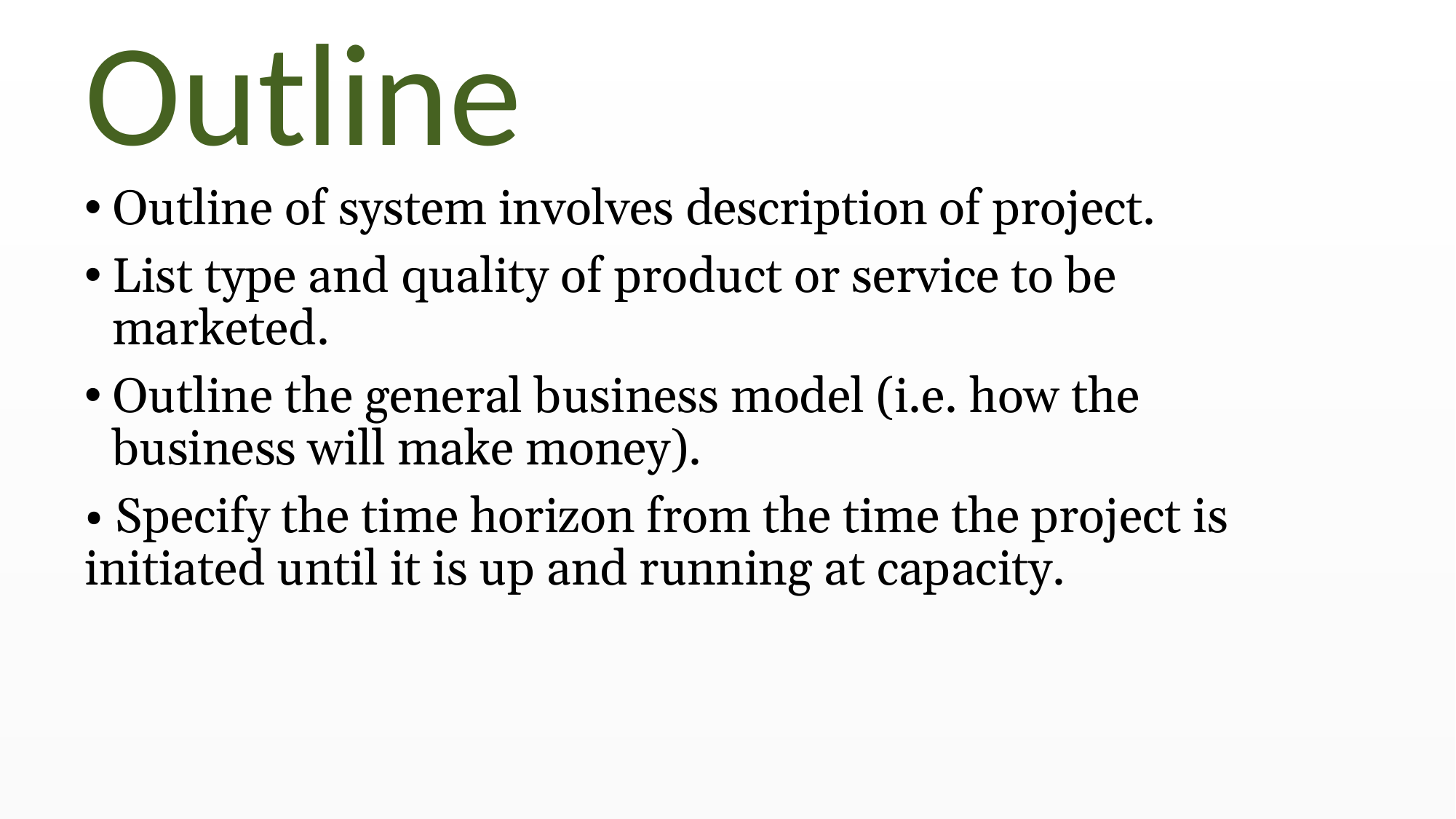

# Outline
Outline of system involves description of project.
List type and quality of product or service to be marketed.
Outline the general business model (i.e. how the business will make money).
• Specify the time horizon from the time the project is initiated until it is up and running at capacity.